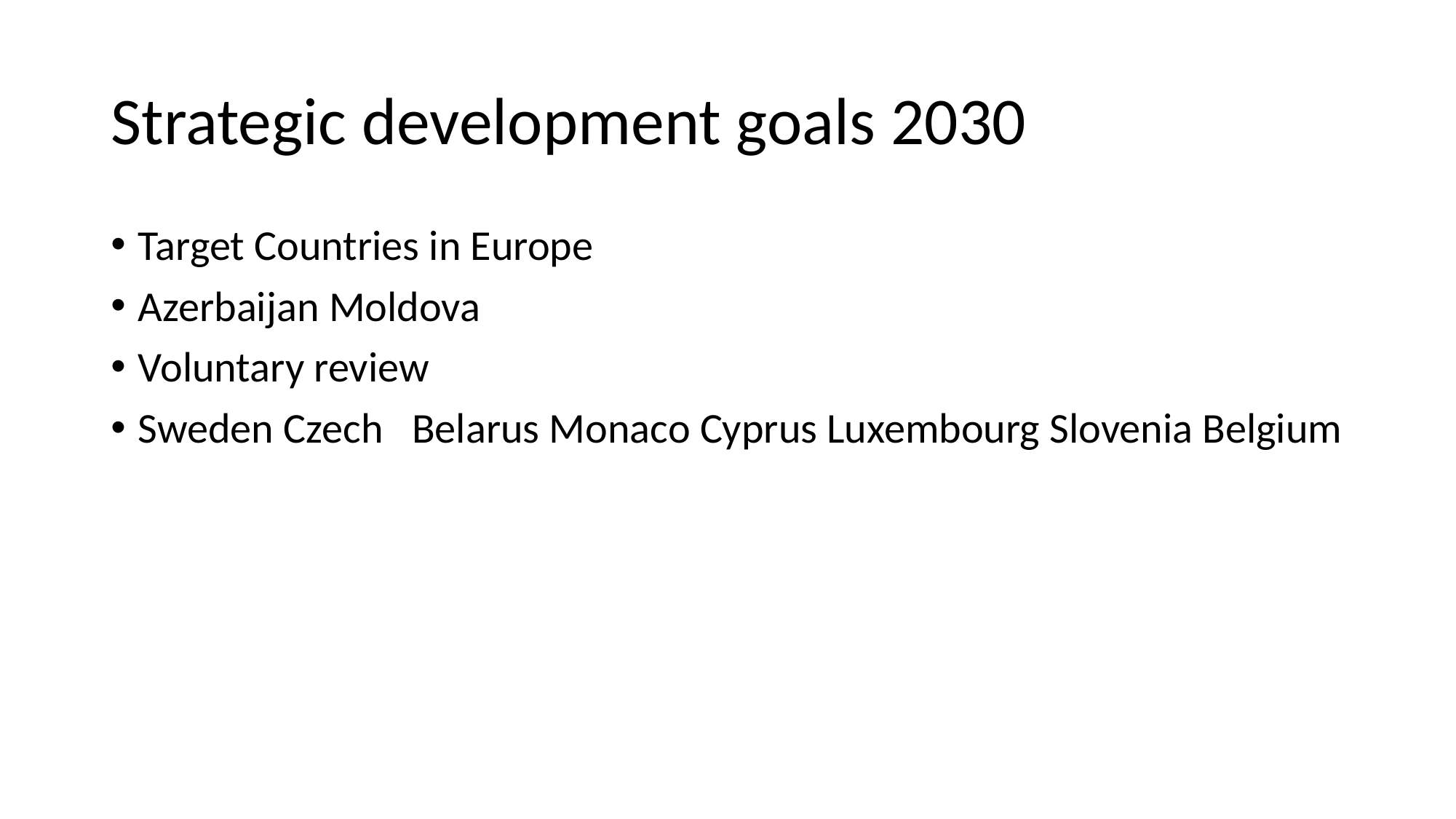

# Strategic development goals 2030
Target Countries in Europe
Azerbaijan Moldova
Voluntary review
Sweden Czech   Belarus Monaco Cyprus Luxembourg Slovenia Belgium